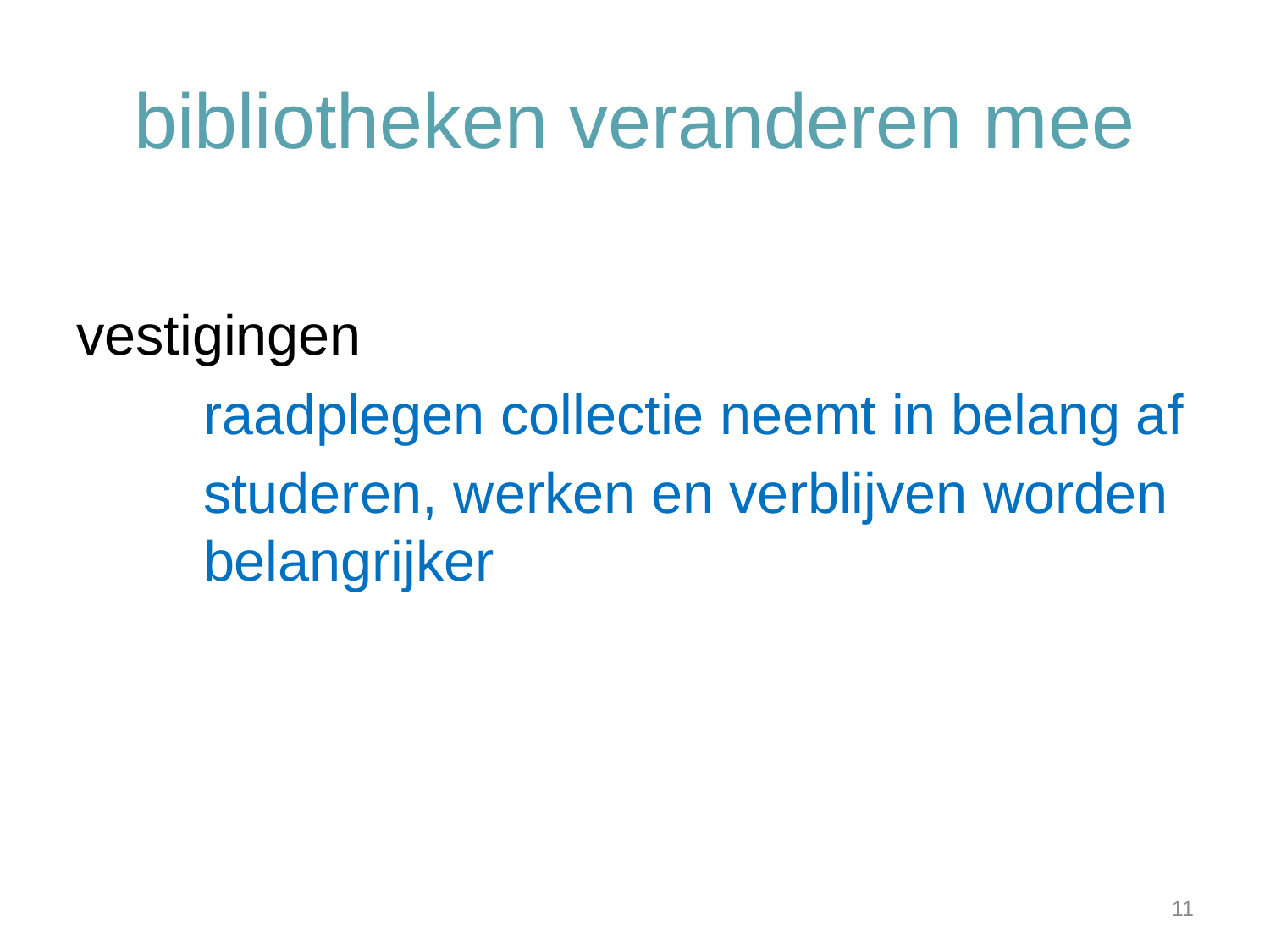

# bibliotheken veranderen mee
vestigingen
	raadplegen collectie neemt in belang af
	studeren, werken en verblijven worden 	belangrijker

11